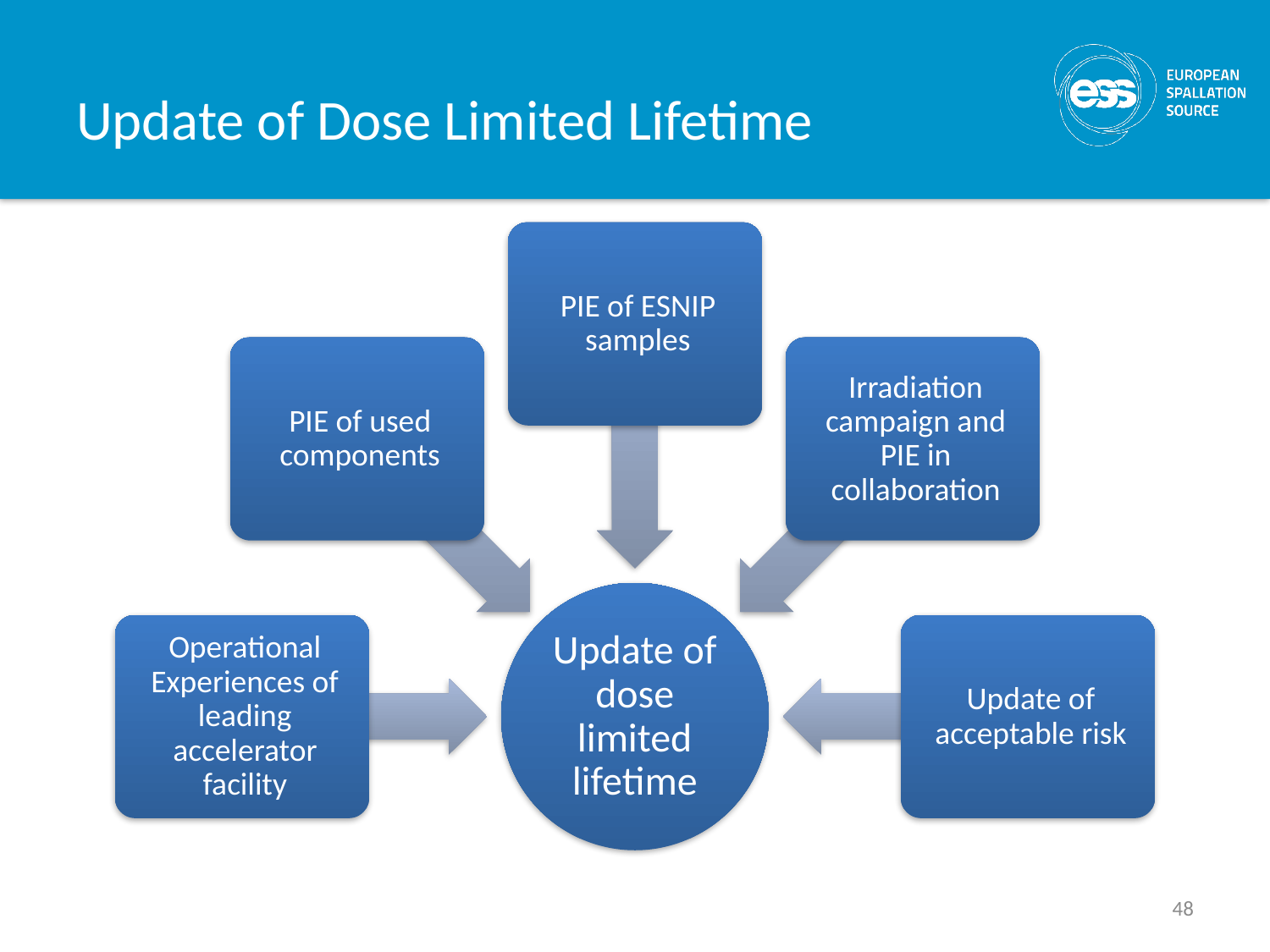

# Update of Dose Limited Lifetime
Update of dose limited lifetime
Operational Experiences of leading accelerator facility
PIE of used components
PIE of ESNIP samples
Irradiation campaign and PIE in collaboration
Update of acceptable risk
48